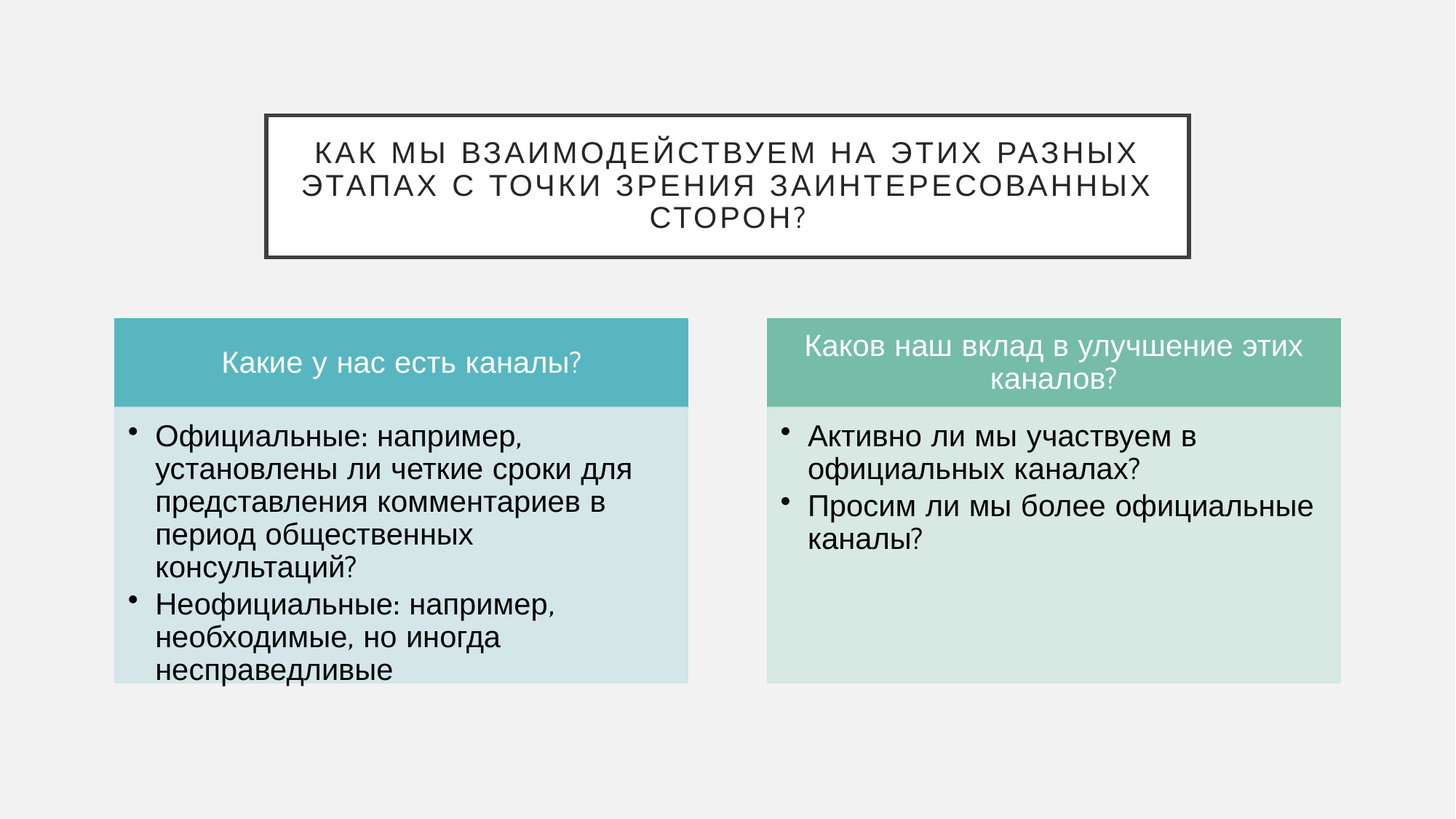

# как мы взаимодействуем на этих разных этапах С точки зрения заинтересованных сторон?
Какие у нас есть каналы?
Официальные: например, установлены ли четкие сроки для представления комментариев в период общественных консультаций?
Неофициальные: например, необходимые, но иногда несправедливые
Каков наш вклад в улучшение этих каналов?
Активно ли мы участвуем в официальных каналах?
Просим ли мы более официальные каналы?